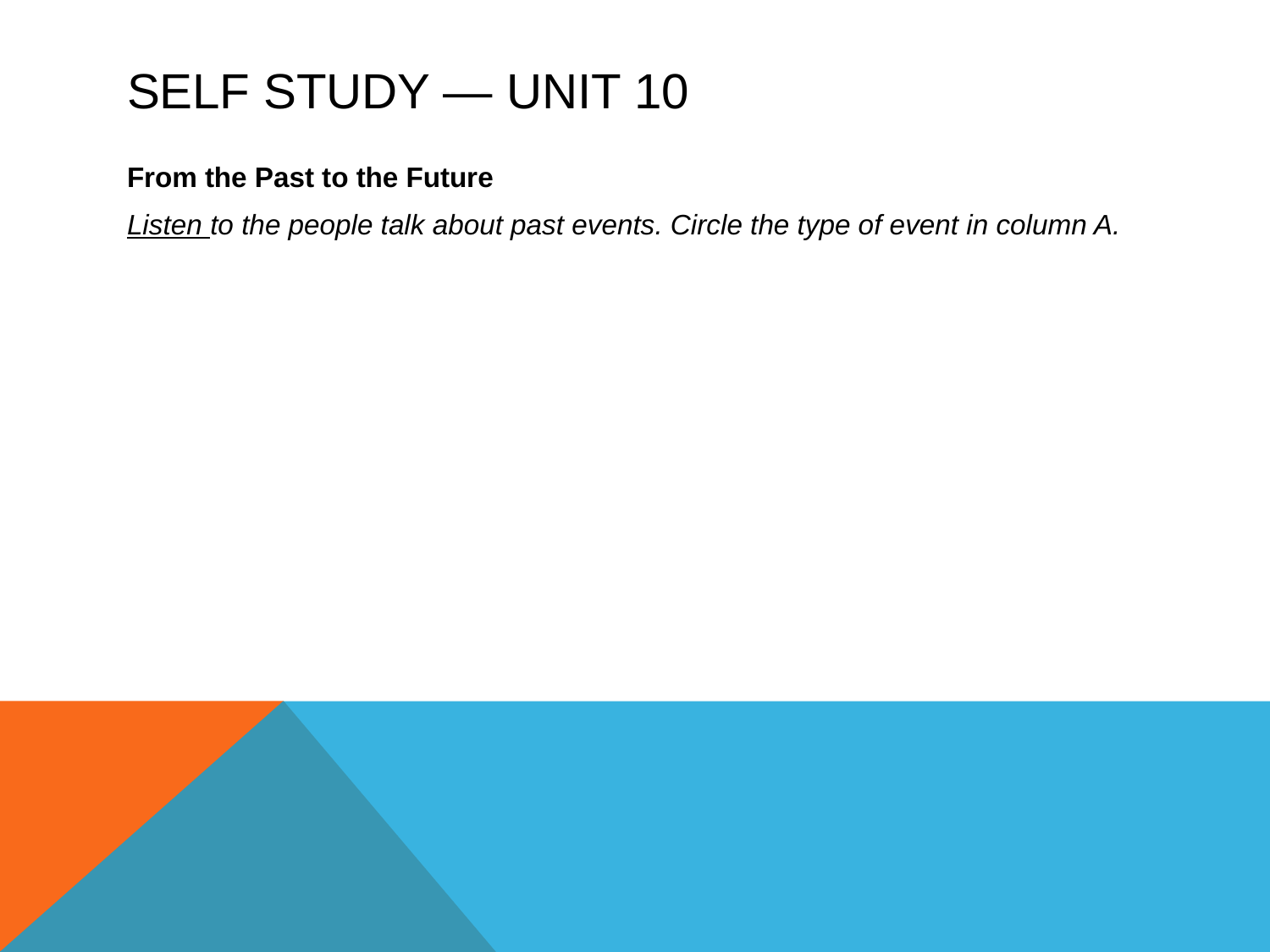

# Self study — Unit 10
From the Past to the Future
Listen to the people talk about past events. Circle the type of event in column A.